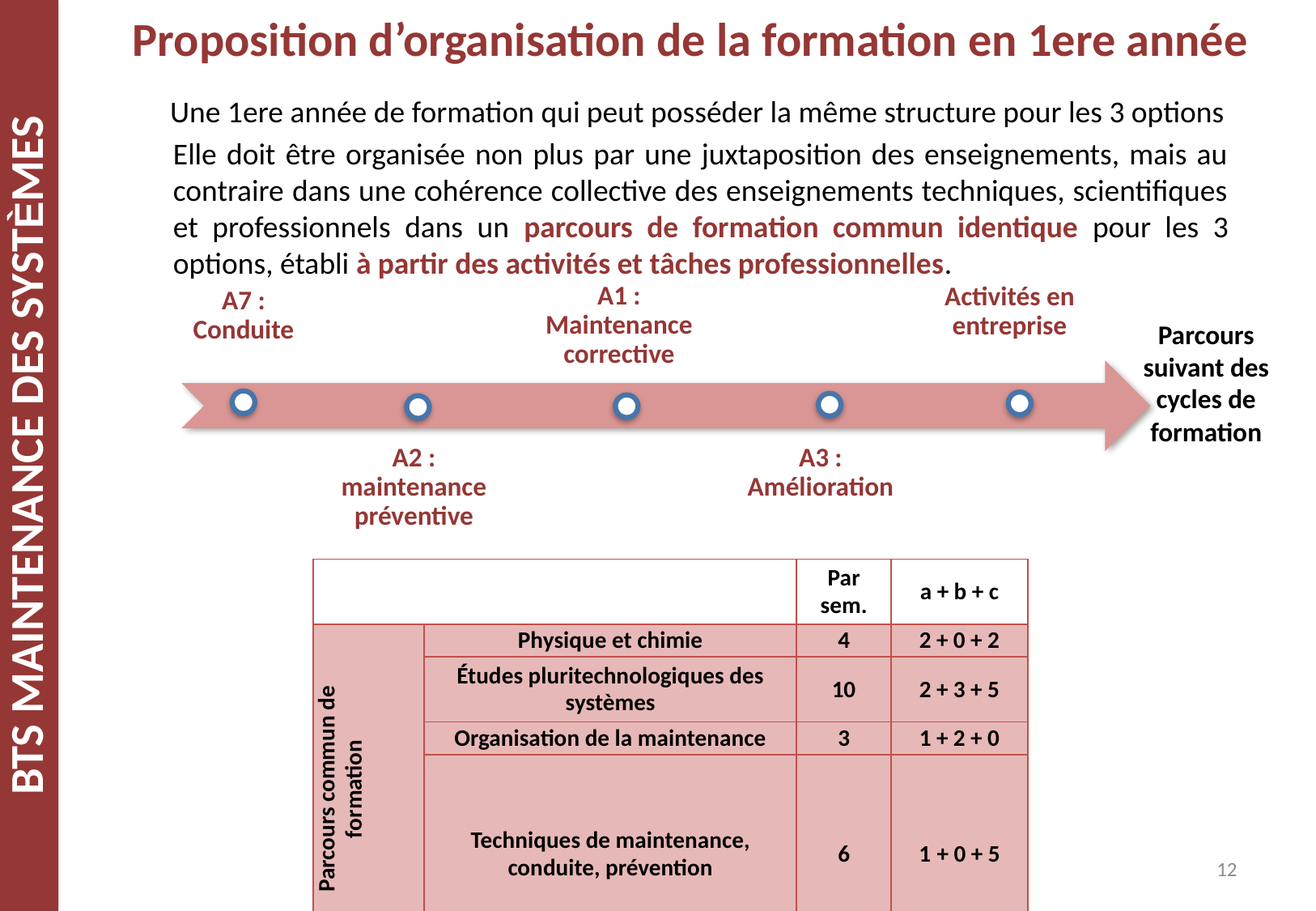

Proposition d’organisation de la formation en 1ere année
Une 1ere année de formation qui peut posséder la même structure pour les 3 options
Elle doit être organisée non plus par une juxtaposition des enseignements, mais au contraire dans une cohérence collective des enseignements techniques, scientifiques et professionnels dans un parcours de formation commun identique pour les 3 options, établi à partir des activités et tâches professionnelles.
A7 : Conduite
A2 : maintenance préventive
A1 : Maintenance corrective
A3 : Amélioration
Activités en entreprise
Parcours suivant des cycles de formation
|  |  | Par sem. | a + b + c |
| --- | --- | --- | --- |
| Parcours commun de formation | Physique et chimie | 4 | 2 + 0 + 2 |
|  | Études pluritechnologiques des systèmes | 10 | 2 + 3 + 5 |
|  | Organisation de la maintenance | 3 | 1 + 2 + 0 |
|  | Techniques de maintenance, conduite, prévention | 6 | 1 + 0 + 5 |
|  |  | 23 | 6 + 5 + 12 |
12